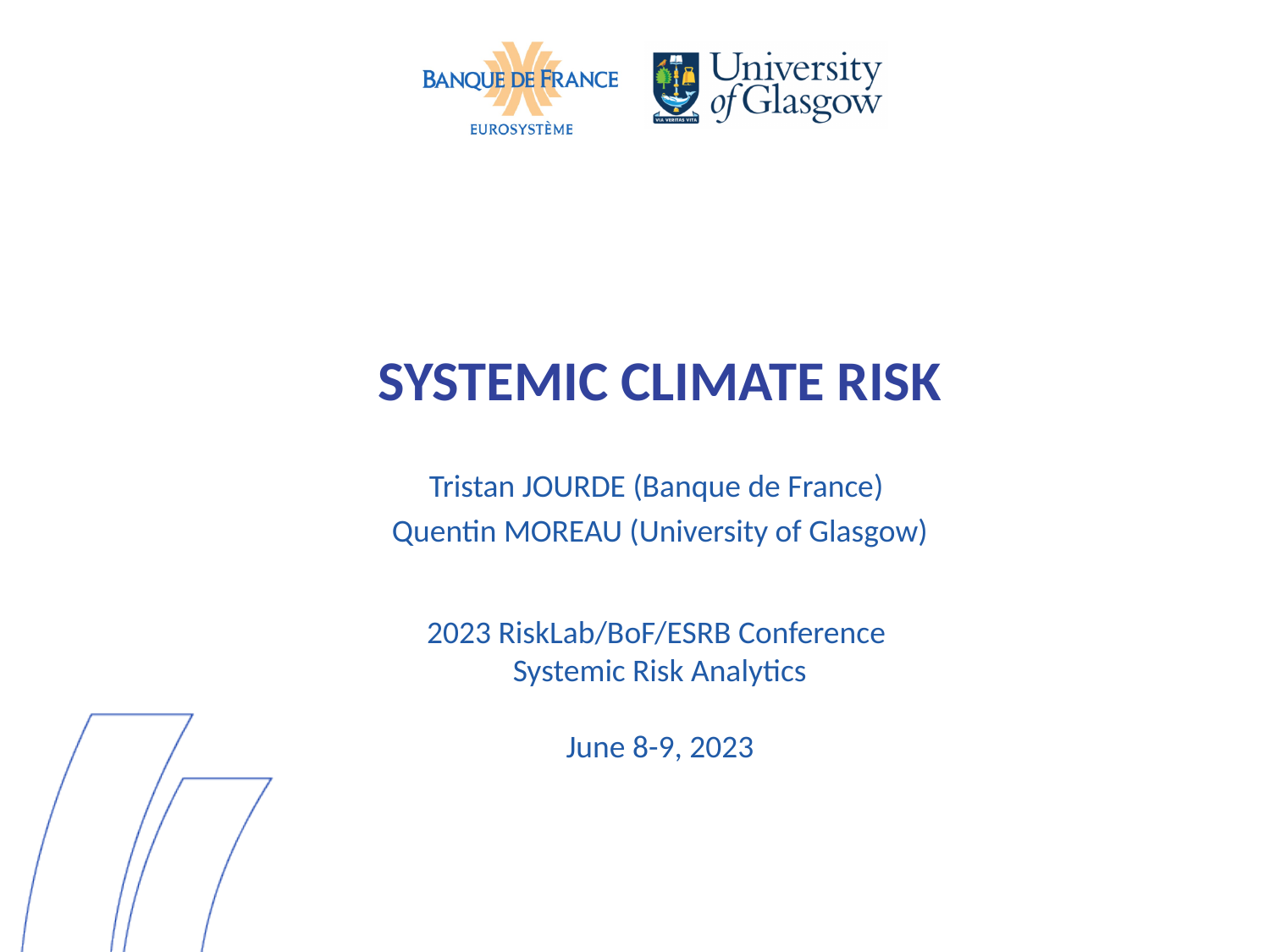

# Systemic Climate risk
Tristan JOURDE (Banque de France)
Quentin MOREAU (University of Glasgow)
2023 RiskLab/BoF/ESRB Conference
Systemic Risk Analytics

June 8-9, 2023